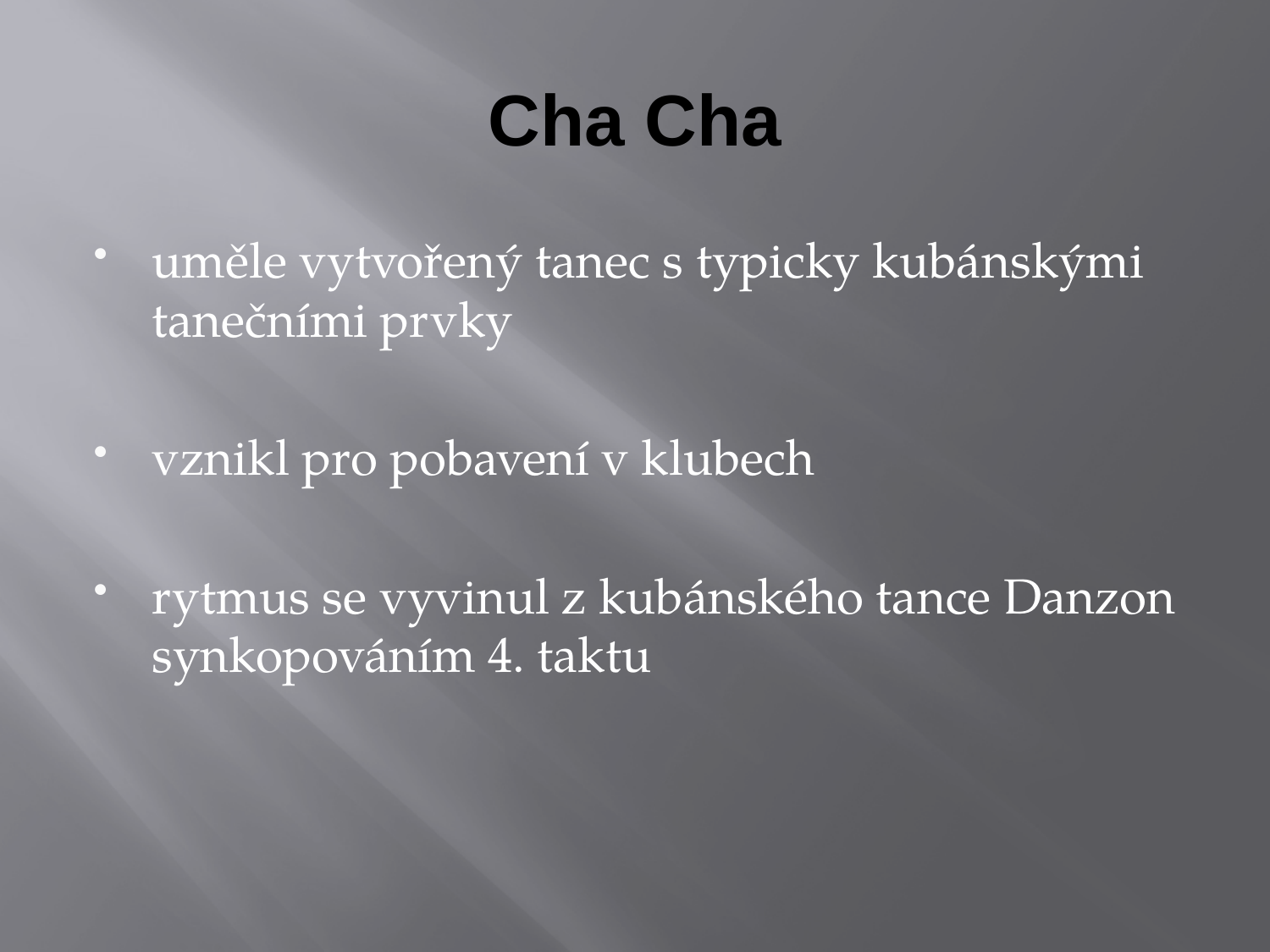

# Cha Cha
uměle vytvořený tanec s typicky kubánskými tanečními prvky

vznikl pro pobavení v klubech

rytmus se vyvinul z kubánského tance Danzon synkopováním 4. taktu